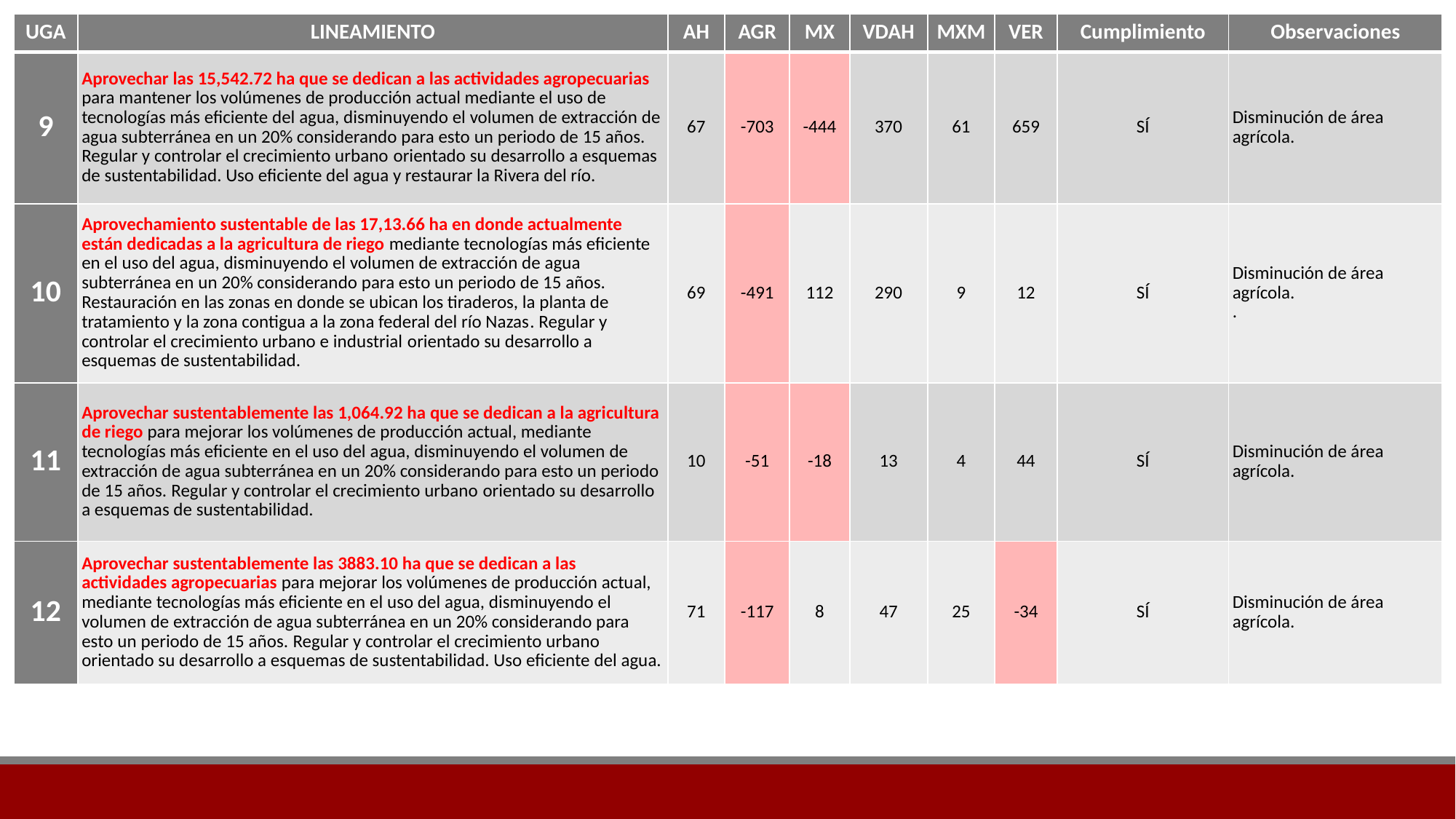

| UGA | LINEAMIENTO | AH | AGR | MX | VDAH | MXM | VER | Cumplimiento | Observaciones |
| --- | --- | --- | --- | --- | --- | --- | --- | --- | --- |
| 9 | Aprovechar las 15,542.72 ha que se dedican a las actividades agropecuarias para mantener los volúmenes de producción actual mediante el uso de tecnologías más eficiente del agua, disminuyendo el volumen de extracción de agua subterránea en un 20% considerando para esto un periodo de 15 años. Regular y controlar el crecimiento urbano orientado su desarrollo a esquemas de sustentabilidad. Uso eficiente del agua y restaurar la Rivera del río. | 67 | -703 | -444 | 370 | 61 | 659 | SÍ | Disminución de área agrícola. |
| 10 | Aprovechamiento sustentable de las 17,13.66 ha en donde actualmente están dedicadas a la agricultura de riego mediante tecnologías más eficiente en el uso del agua, disminuyendo el volumen de extracción de agua subterránea en un 20% considerando para esto un periodo de 15 años. Restauración en las zonas en donde se ubican los tiraderos, la planta de tratamiento y la zona contigua a la zona federal del río Nazas. Regular y controlar el crecimiento urbano e industrial orientado su desarrollo a esquemas de sustentabilidad. | 69 | -491 | 112 | 290 | 9 | 12 | SÍ | Disminución de área agrícola. . |
| 11 | Aprovechar sustentablemente las 1,064.92 ha que se dedican a la agricultura de riego para mejorar los volúmenes de producción actual, mediante tecnologías más eficiente en el uso del agua, disminuyendo el volumen de extracción de agua subterránea en un 20% considerando para esto un periodo de 15 años. Regular y controlar el crecimiento urbano orientado su desarrollo a esquemas de sustentabilidad. | 10 | -51 | -18 | 13 | 4 | 44 | SÍ | Disminución de área agrícola. |
| 12 | Aprovechar sustentablemente las 3883.10 ha que se dedican a las actividades agropecuarias para mejorar los volúmenes de producción actual, mediante tecnologías más eficiente en el uso del agua, disminuyendo el volumen de extracción de agua subterránea en un 20% considerando para esto un periodo de 15 años. Regular y controlar el crecimiento urbano orientado su desarrollo a esquemas de sustentabilidad. Uso eficiente del agua. | 71 | -117 | 8 | 47 | 25 | -34 | SÍ | Disminución de área agrícola. |
#